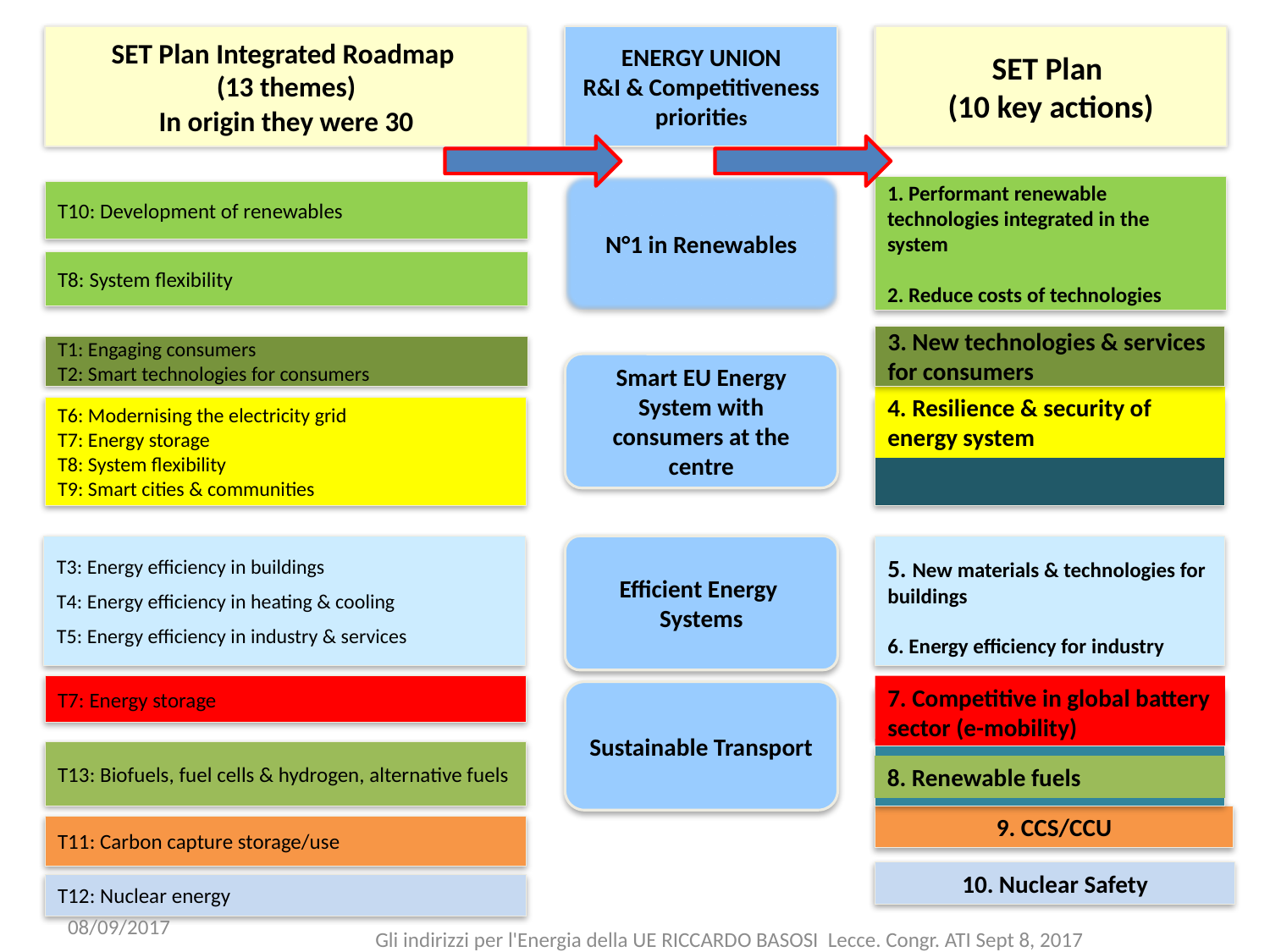

SET Plan Integrated Roadmap
(13 themes)
In origin they were 30

ENERGY UNION
R&I & Competitiveness priorities
SET Plan
(10 key actions)

N°1 in Renewables
1. Performant renewable technologies integrated in the system

2. Reduce costs of technologies
T10: Development of renewables
T8: System flexibility
3. New technologies & services for consumers
T1: Engaging consumers
T2: Smart technologies for consumers
Smart EU Energy System with consumers at the centre
4. Resilience & security of energy system

T6: Modernising the electricity grid
T7: Energy storage
T8: System flexibility
T9: Smart cities & communities
T3: Energy efficiency in buildings

T4: Energy efficiency in heating & cooling

T5: Energy efficiency in industry & services
Efficient Energy  Systems

5. New materials & technologies for buildings

6. Energy efficiency for industry
T7: Energy storage
7. Competitive in global battery sector (e-mobility)
Sustainable Transport

T13: Biofuels, fuel cells & hydrogen, alternative fuels

8. Renewable fuels
9. CCS/CCU
T11: Carbon capture storage/use
10. Nuclear Safety
T12: Nuclear energy
08/09/2017
Gli indirizzi per l'Energia della UE RICCARDO BASOSI  Lecce. Congr. ATI Sept 8, 2017